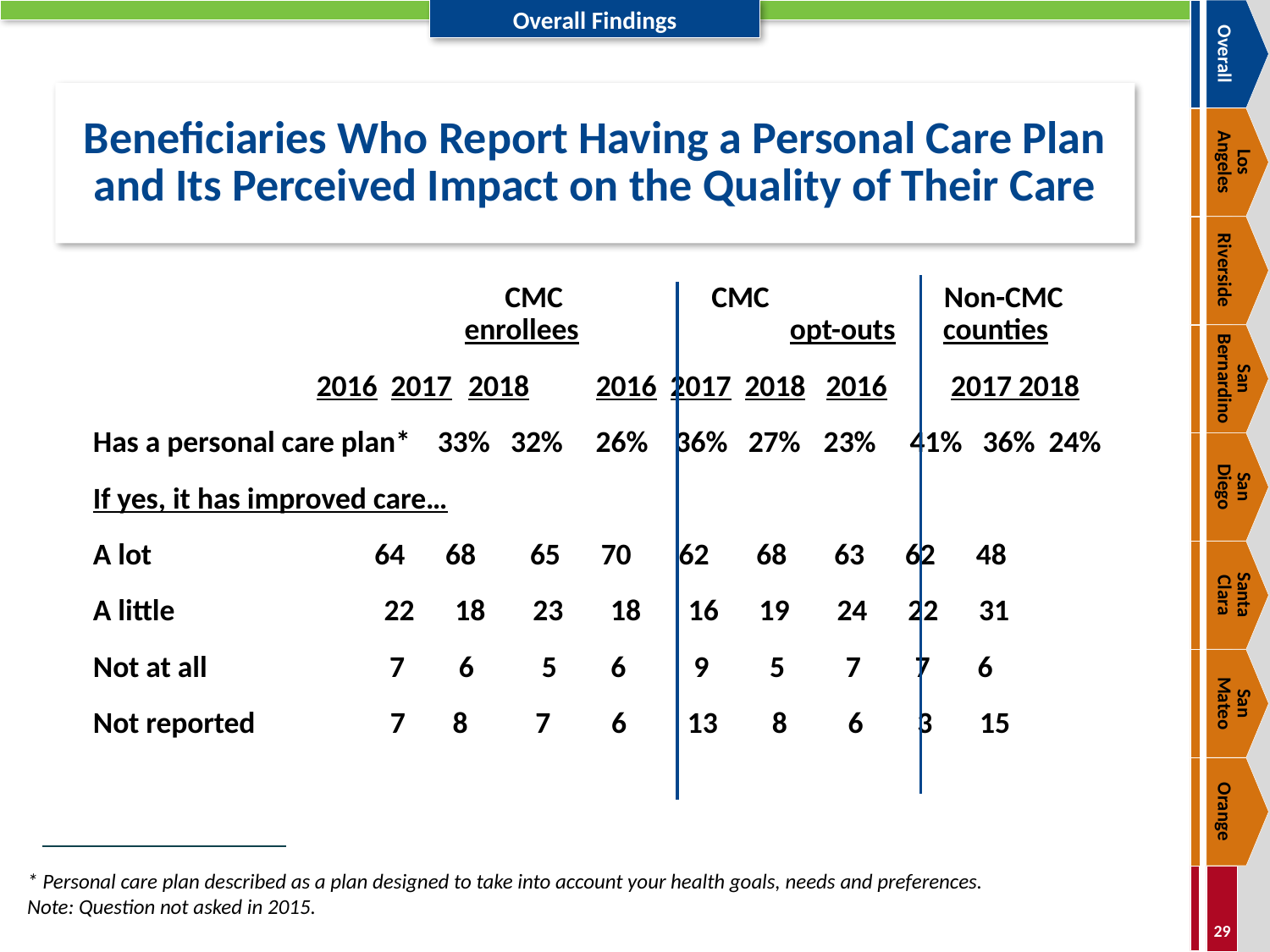

Overall
# Beneficiaries Who Report Having a Personal Care Plan and Its Perceived Impact on the Quality of Their Care
Los
Angeles
Riverside
                                                               CMC                      CMC	                     Non-CMC
                                                         enrollees	                opt-outs	   counties
		                                 2016  2017	  2018	   2016  2017  2018   2016	  2017 2018
Has a personal care plan*    33%   32%	   26%    36%   27%  	 23%     41%   36%  24%
If yes, it has improved care…
	A lot                                 64      68        65      70       62       68       63      62      48
	A little                               22      18       23       18       16      19       24      22      31
	Not at all                           7        6          5        6          9         5         7        7       6
	Not reported                    7       8          7         6         13        8         6        3       15
San Bernardino
San
Diego
Santa
Clara
San
Mateo
Orange
*	Personal care plan described as a plan designed to take into account your health goals, needs and preferences.
Note: Question not asked in 2015.